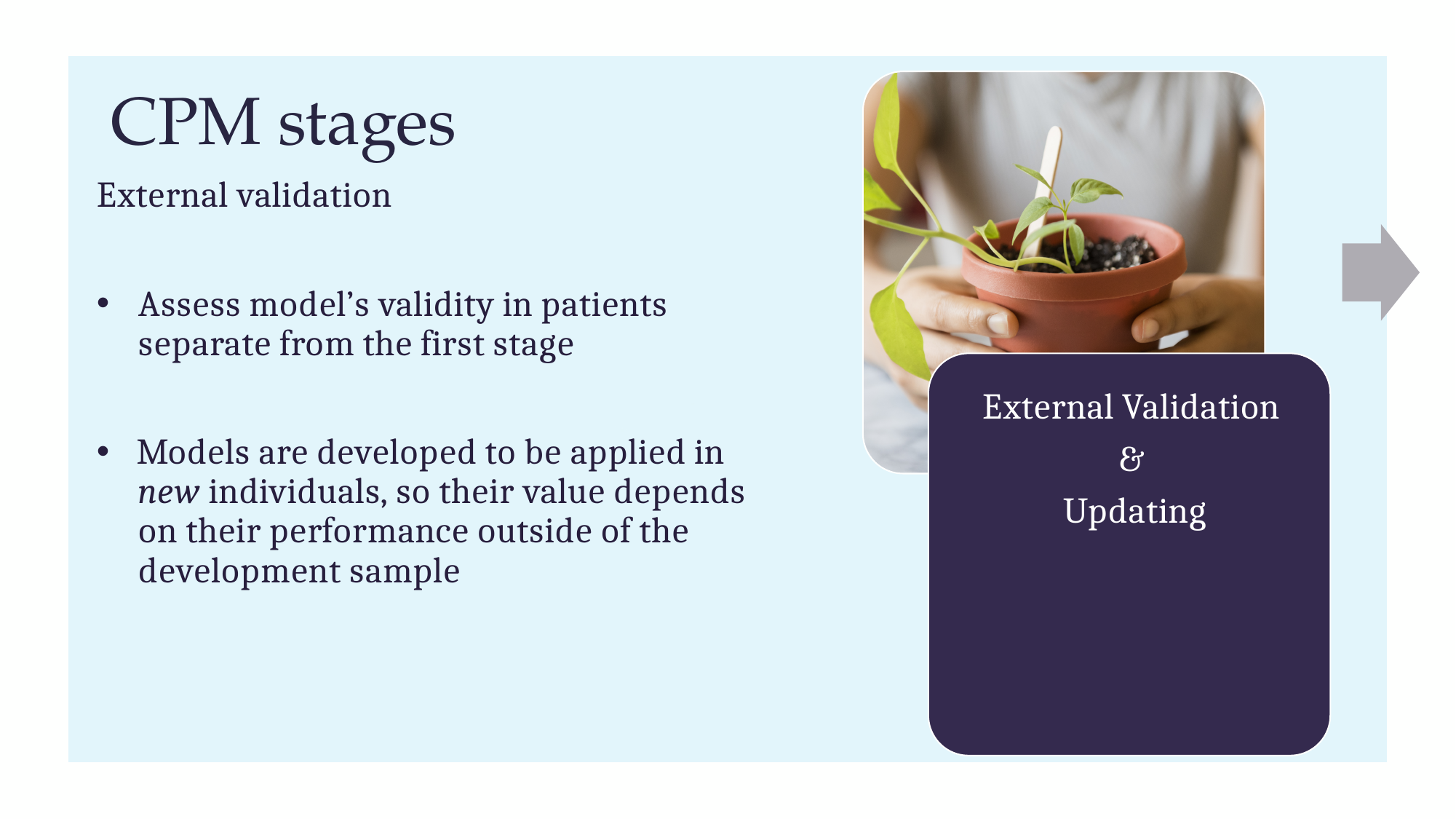

External Validation
&
Updating

Development
&
Internal Validation

Implementation
&
Impact

# CPM stages
External validation

Assess model’s validity in patients separate from the first stage

Models are developed to be applied in new individuals, so their value depends on their performance outside of the development sample